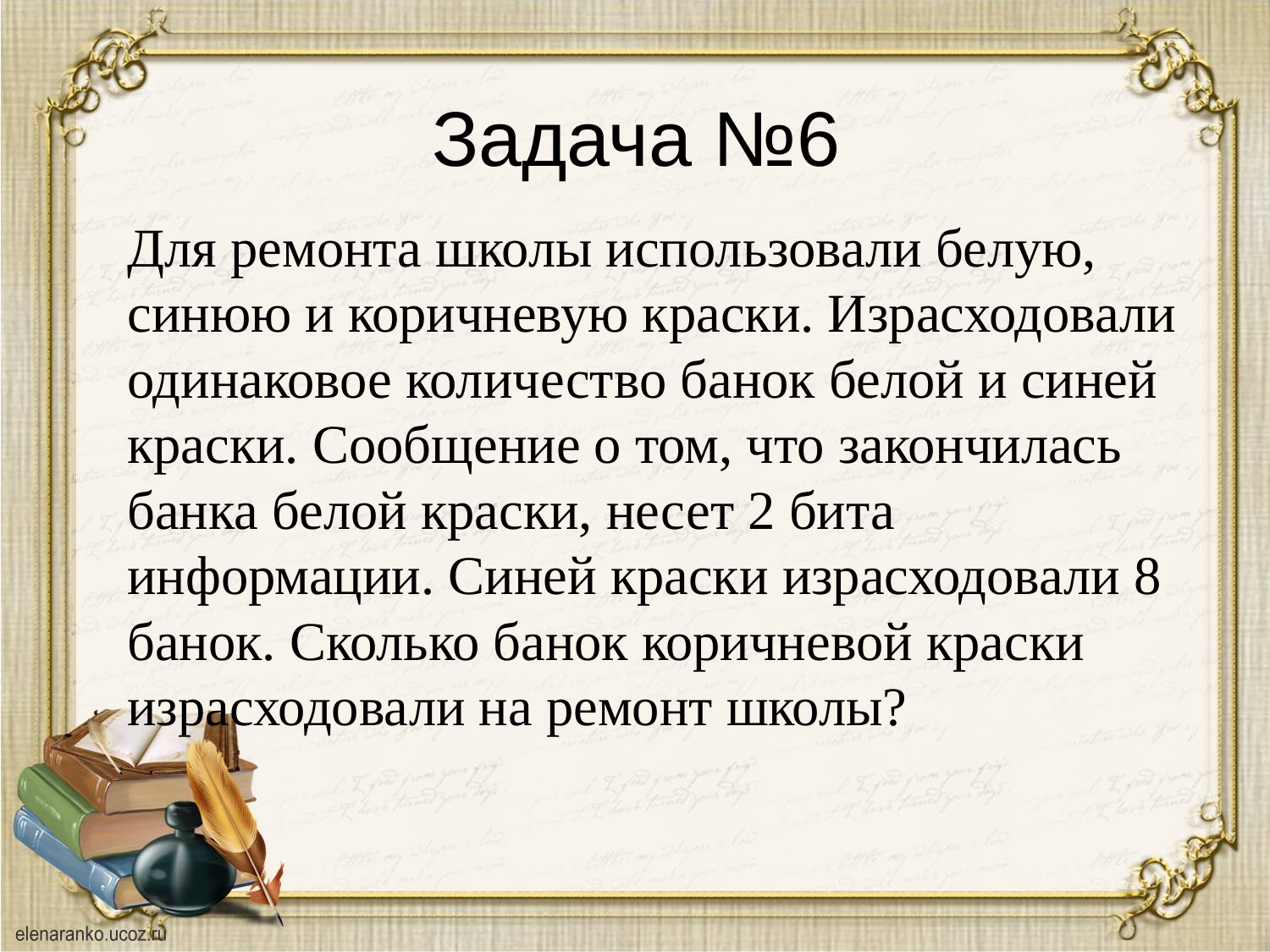

# Задача №6
Для ремонта школы использовали белую, синюю и коричневую краски. Израсходовали одинаковое количество банок белой и синей краски. Сообщение о том, что закончилась банка белой краски, несет 2 бита информации. Синей краски израсходовали 8 банок. Сколько банок коричневой краски израсходовали на ремонт школы?